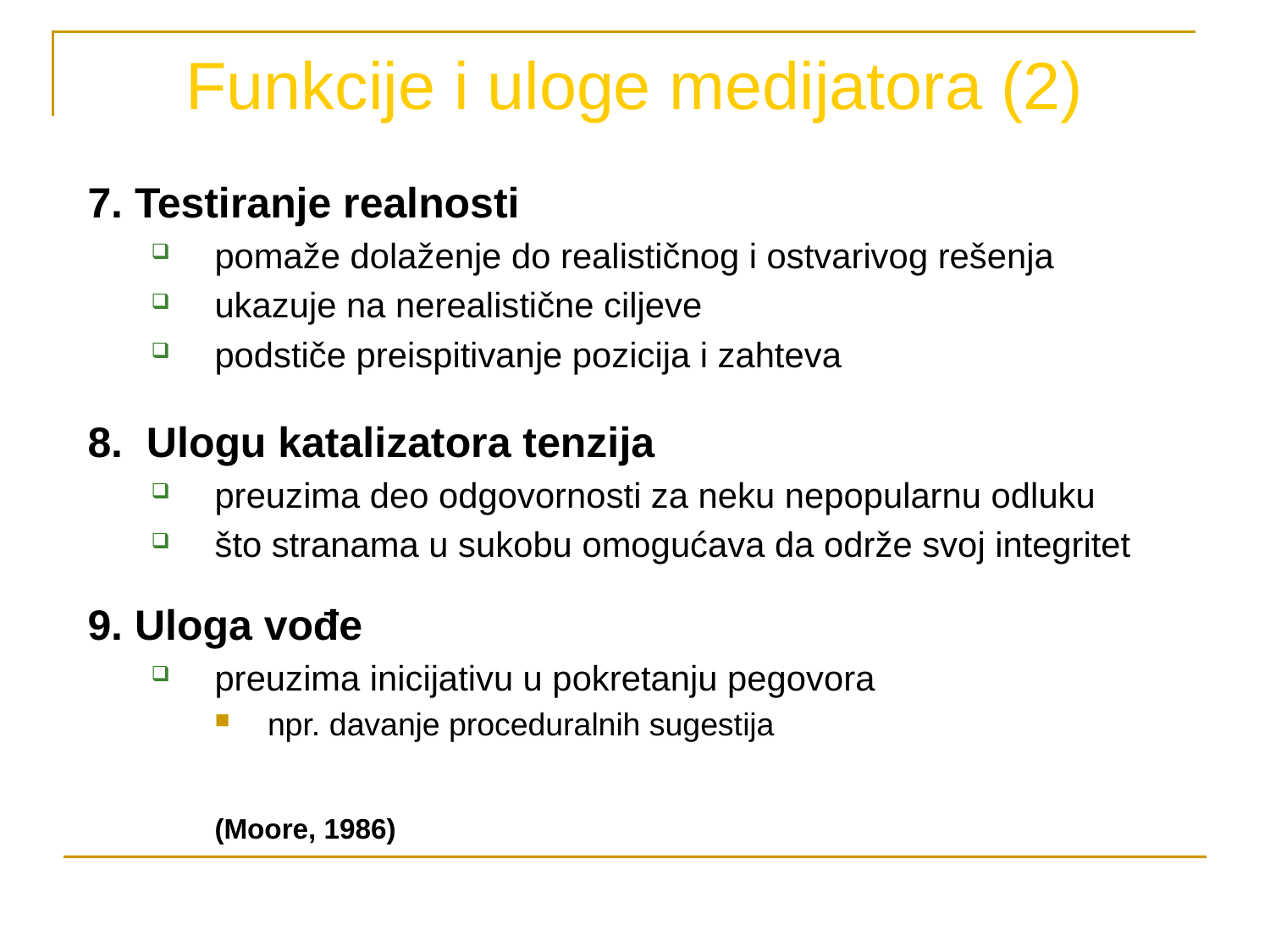

# Funkcije i uloge medijatora (2)
7. Testiranje realnosti
pomaže dolaženje do realističnog i ostvarivog rešenja
ukazuje na nerealistične ciljeve
podstiče preispitivanje pozicija i zahteva

8.  Ulogu katalizatora tenzija
preuzima deo odgovornosti za neku nepopularnu odluku
što stranama u sukobu omogućava da održe svoj integritet

9. Uloga vođe
preuzima inicijativu u pokretanju pegovora
npr. davanje proceduralnih sugestija

(Moore, 1986)